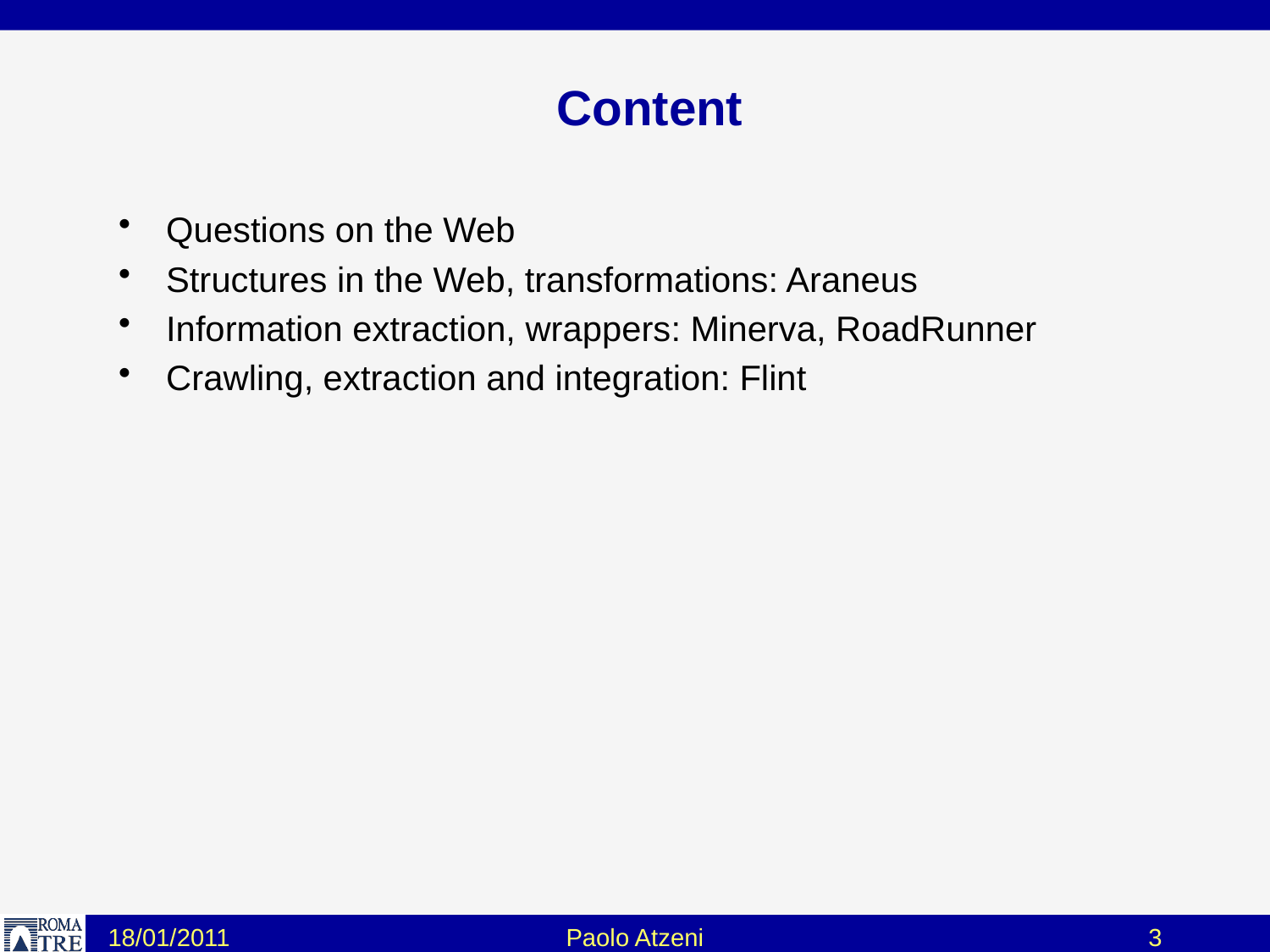

# Content
Questions on the Web
Structures in the Web, transformations: Araneus
Information extraction, wrappers: Minerva, RoadRunner
Crawling, extraction and integration: Flint

18/01/2011
Paolo Atzeni
3